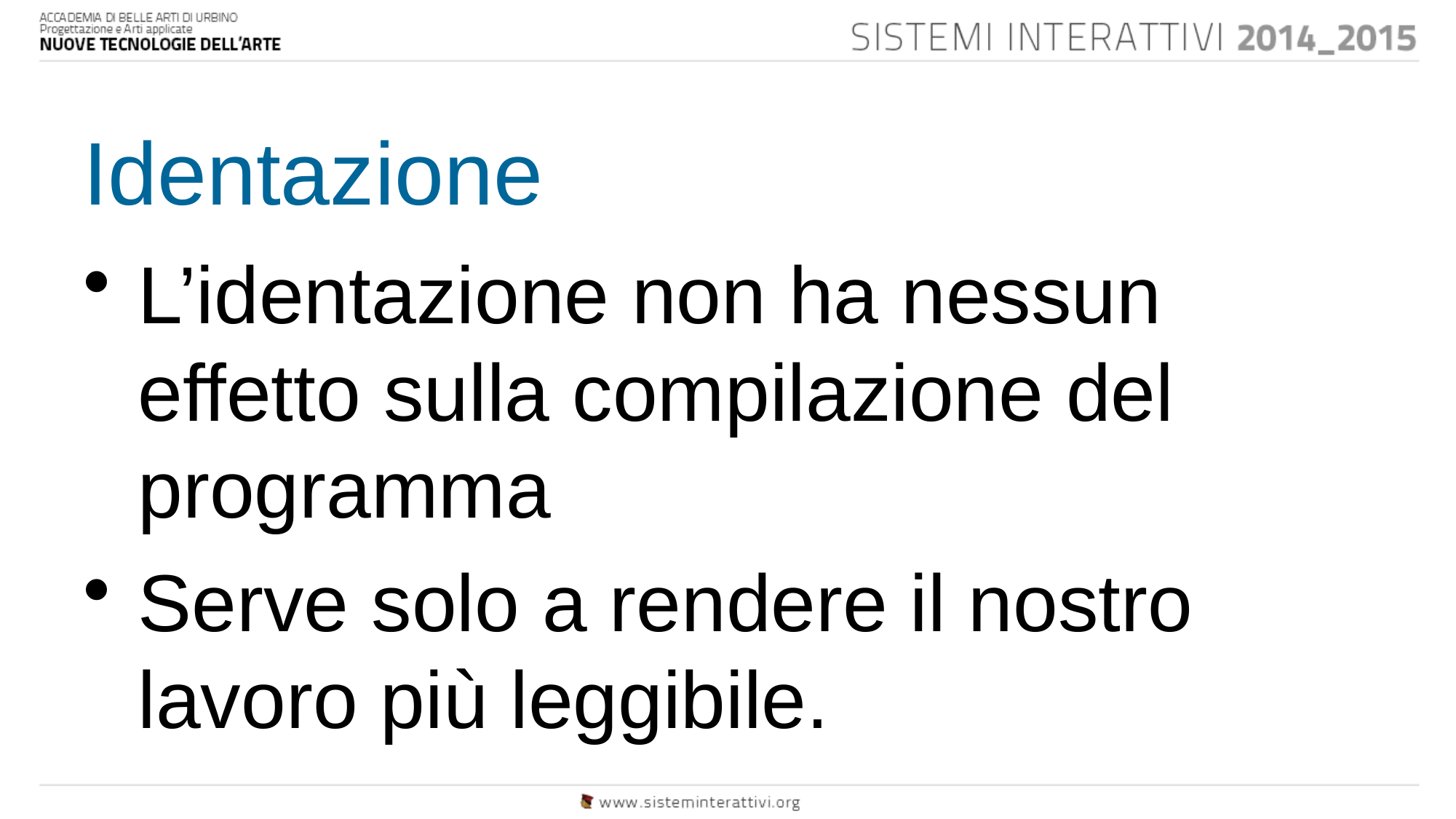

Identazione
L’identazione non ha nessun effetto sulla compilazione del programma
Serve solo a rendere il nostro lavoro più leggibile.